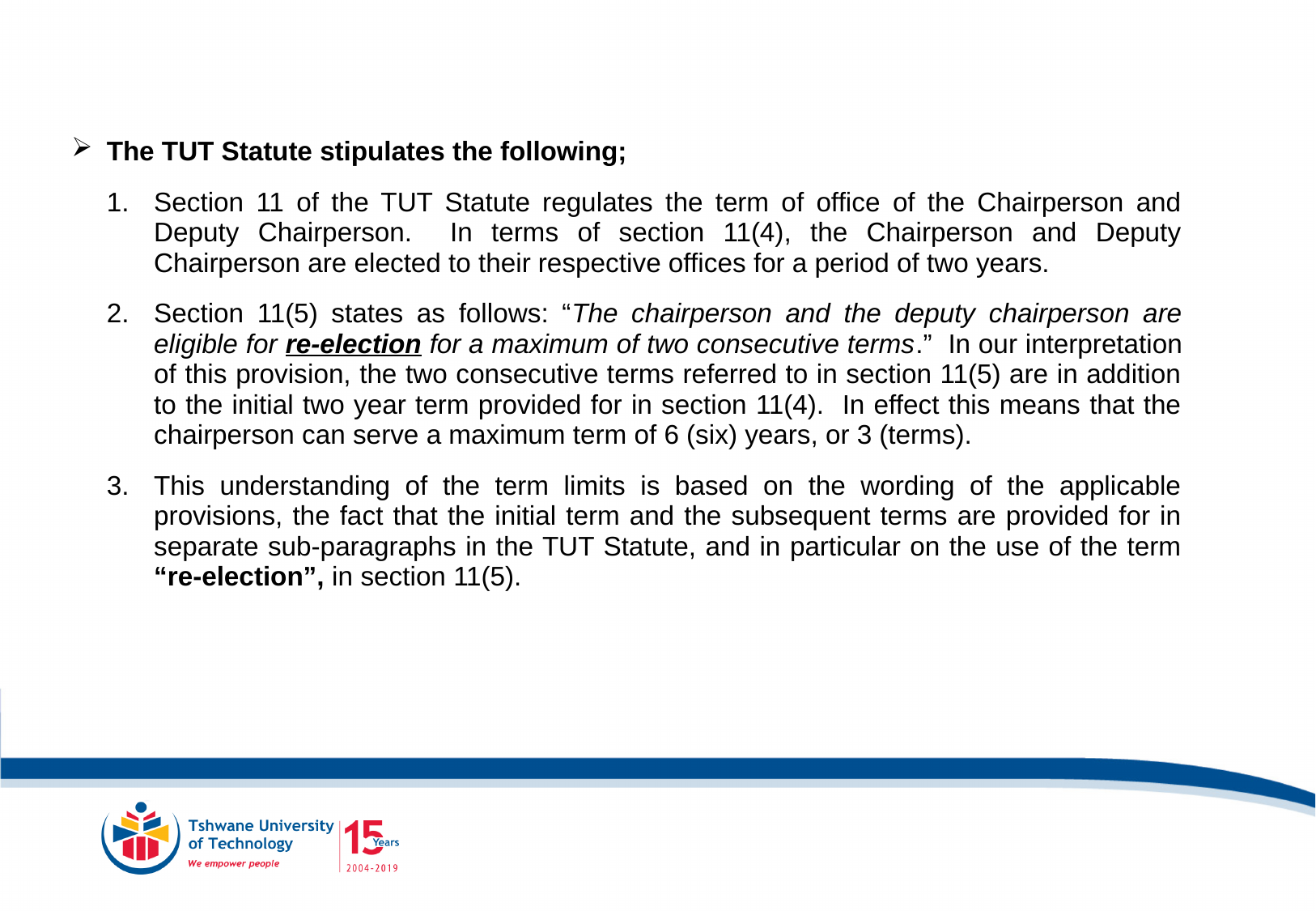

The TUT Statute stipulates the following;
Section 11 of the TUT Statute regulates the term of office of the Chairperson and Deputy Chairperson.  In terms of section 11(4), the Chairperson and Deputy Chairperson are elected to their respective offices for a period of two years.
Section 11(5) states as follows: “The chairperson and the deputy chairperson are eligible for re-election for a maximum of two consecutive terms.”  In our interpretation of this provision, the two consecutive terms referred to in section 11(5) are in addition to the initial two year term provided for in section 11(4).  In effect this means that the chairperson can serve a maximum term of 6 (six) years, or 3 (terms).
This understanding of the term limits is based on the wording of the applicable provisions, the fact that the initial term and the subsequent terms are provided for in separate sub-paragraphs in the TUT Statute, and in particular on the use of the term “re-election”, in section 11(5).